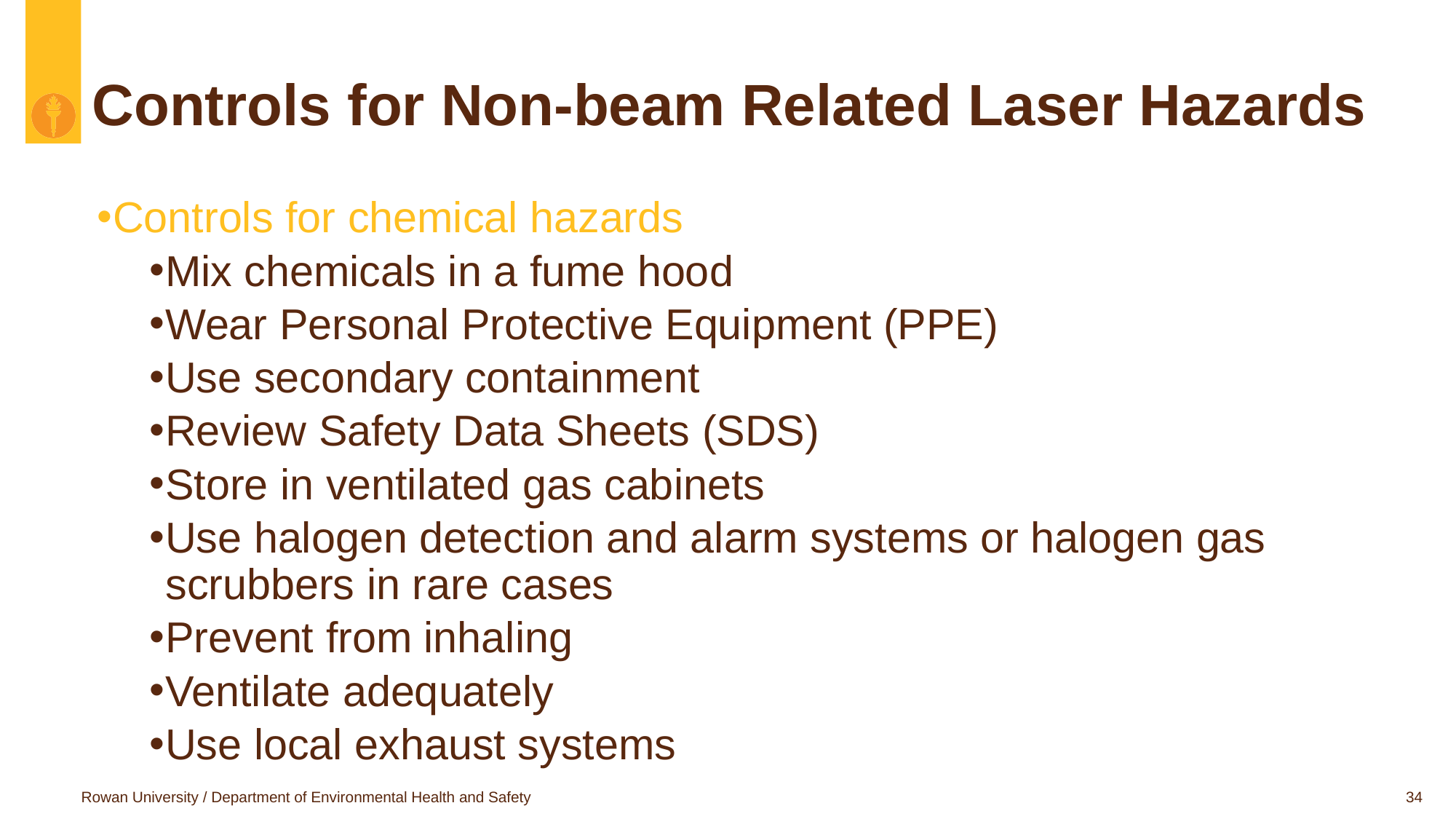

# Controls for Non-beam Related Laser Hazards
Controls for chemical hazards
Mix chemicals in a fume hood
Wear Personal Protective Equipment (PPE)
Use secondary containment
Review Safety Data Sheets (SDS)
Store in ventilated gas cabinets
Use halogen detection and alarm systems or halogen gas scrubbers in rare cases
Prevent from inhaling
Ventilate adequately
Use local exhaust systems

Rowan University / Department of Environmental Health and Safety
34